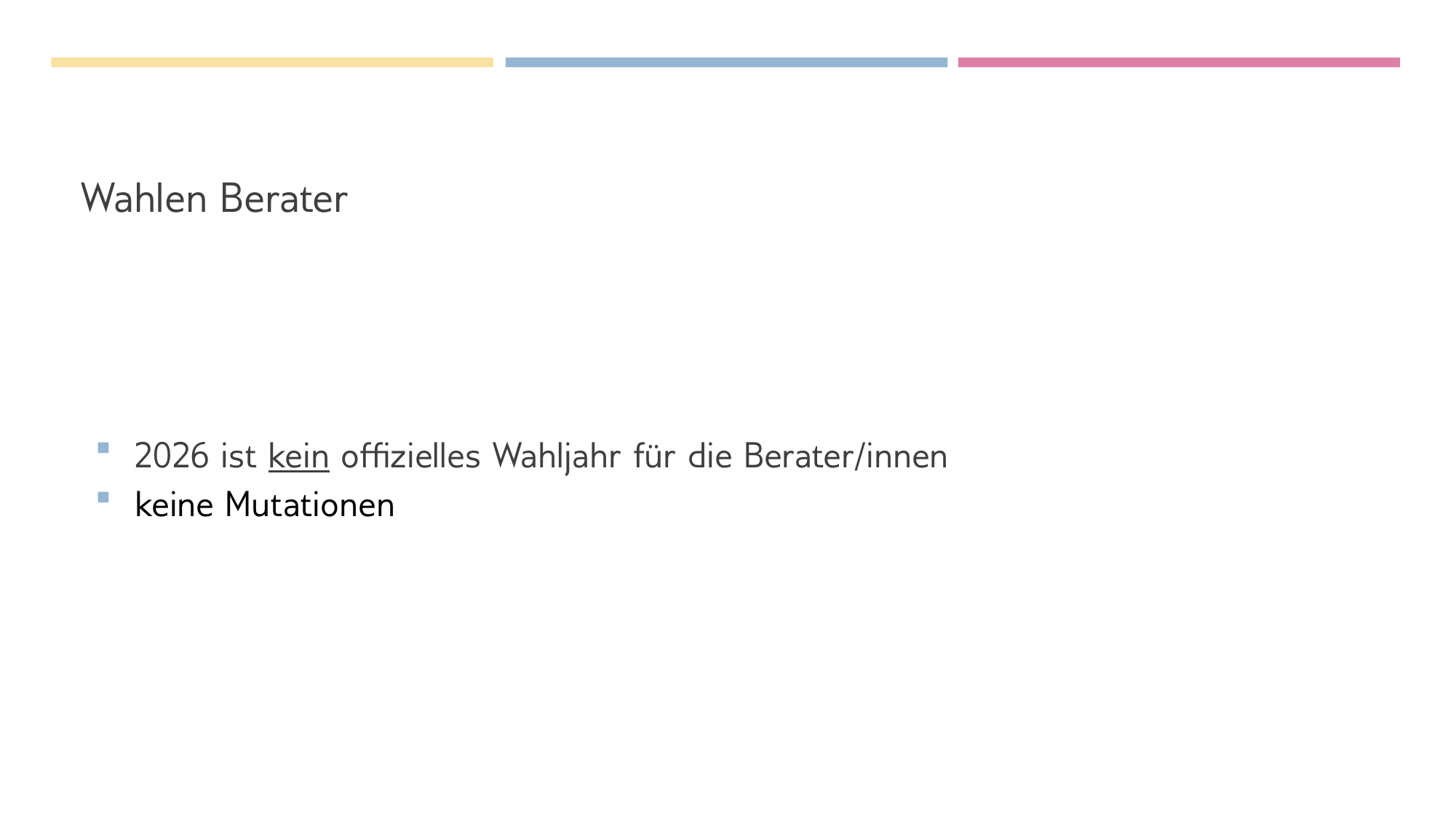

# Wahlen Berater
2026 ist kein offizielles Wahljahr für die Berater/innen
keine Mutationen